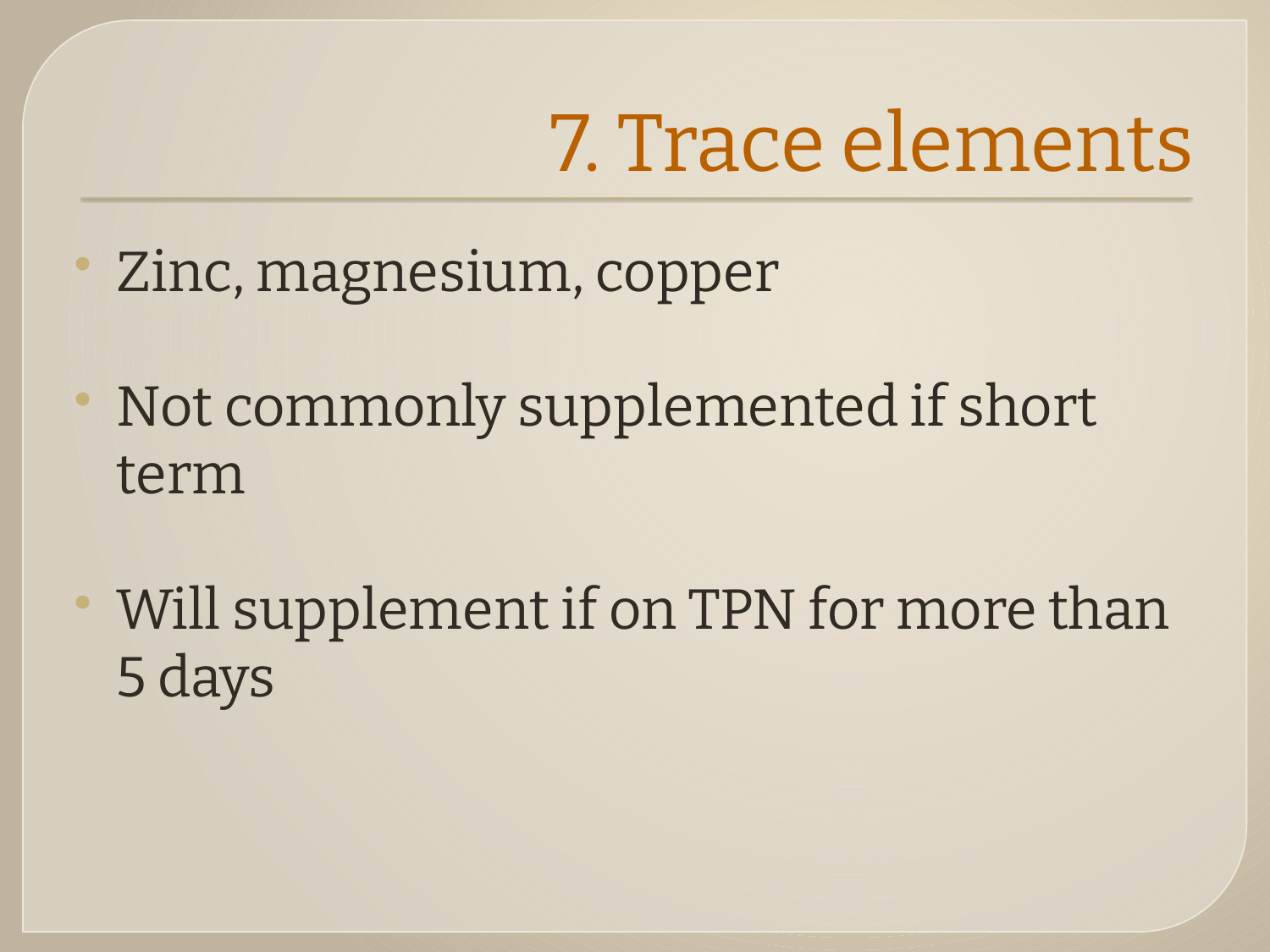

# 7. Trace elements
Zinc, magnesium, copper

Not commonly supplemented if short term

Will supplement if on TPN for more than 5 days